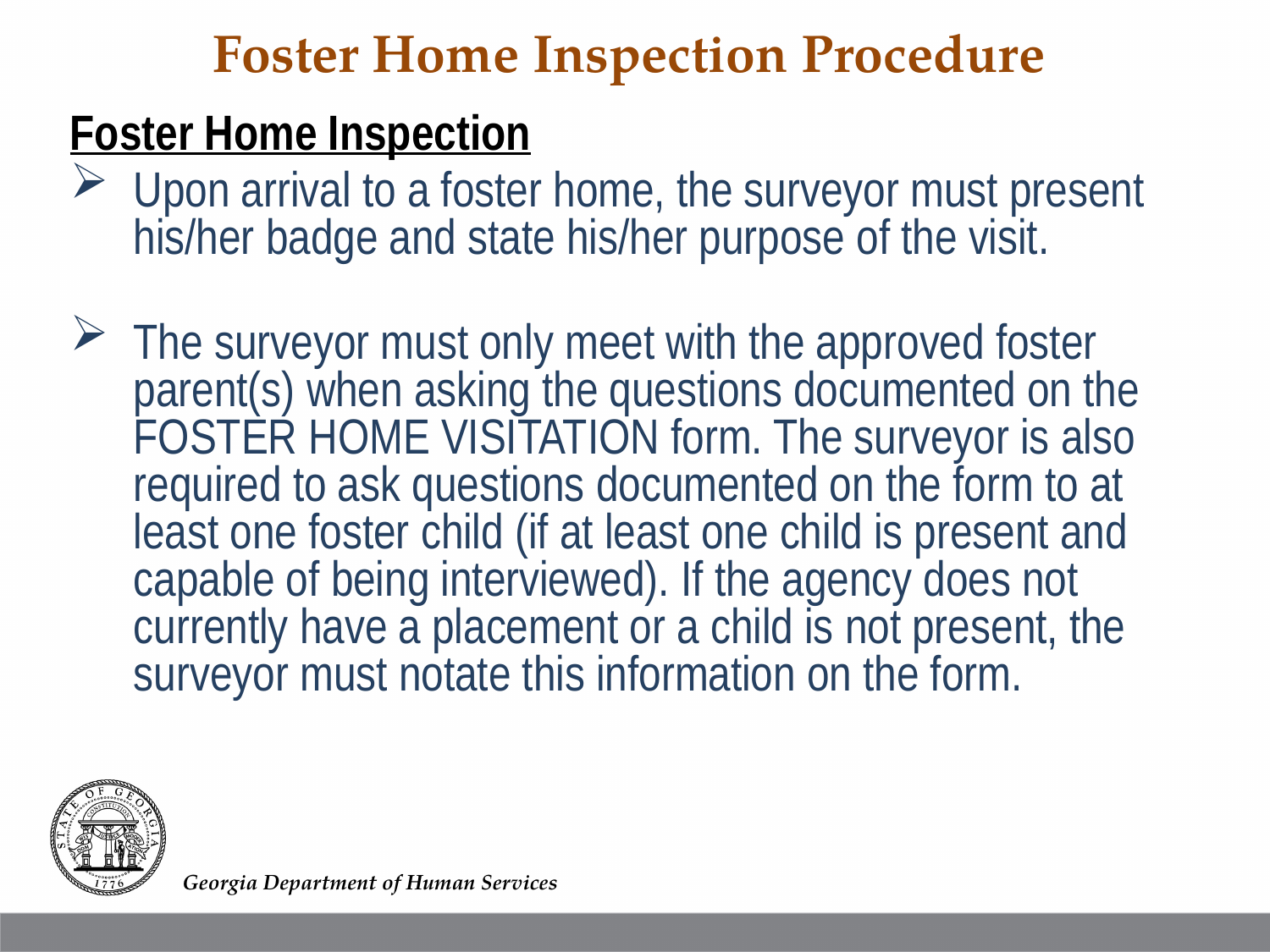

Foster Home Inspection Procedure
Foster Home Inspection
Upon arrival to a foster home, the surveyor must present his/her badge and state his/her purpose of the visit.
The surveyor must only meet with the approved foster parent(s) when asking the questions documented on the FOSTER HOME VISITATION form. The surveyor is also required to ask questions documented on the form to at least one foster child (if at least one child is present and capable of being interviewed). If the agency does not currently have a placement or a child is not present, the surveyor must notate this information on the form.

Georgia Department of Human Services